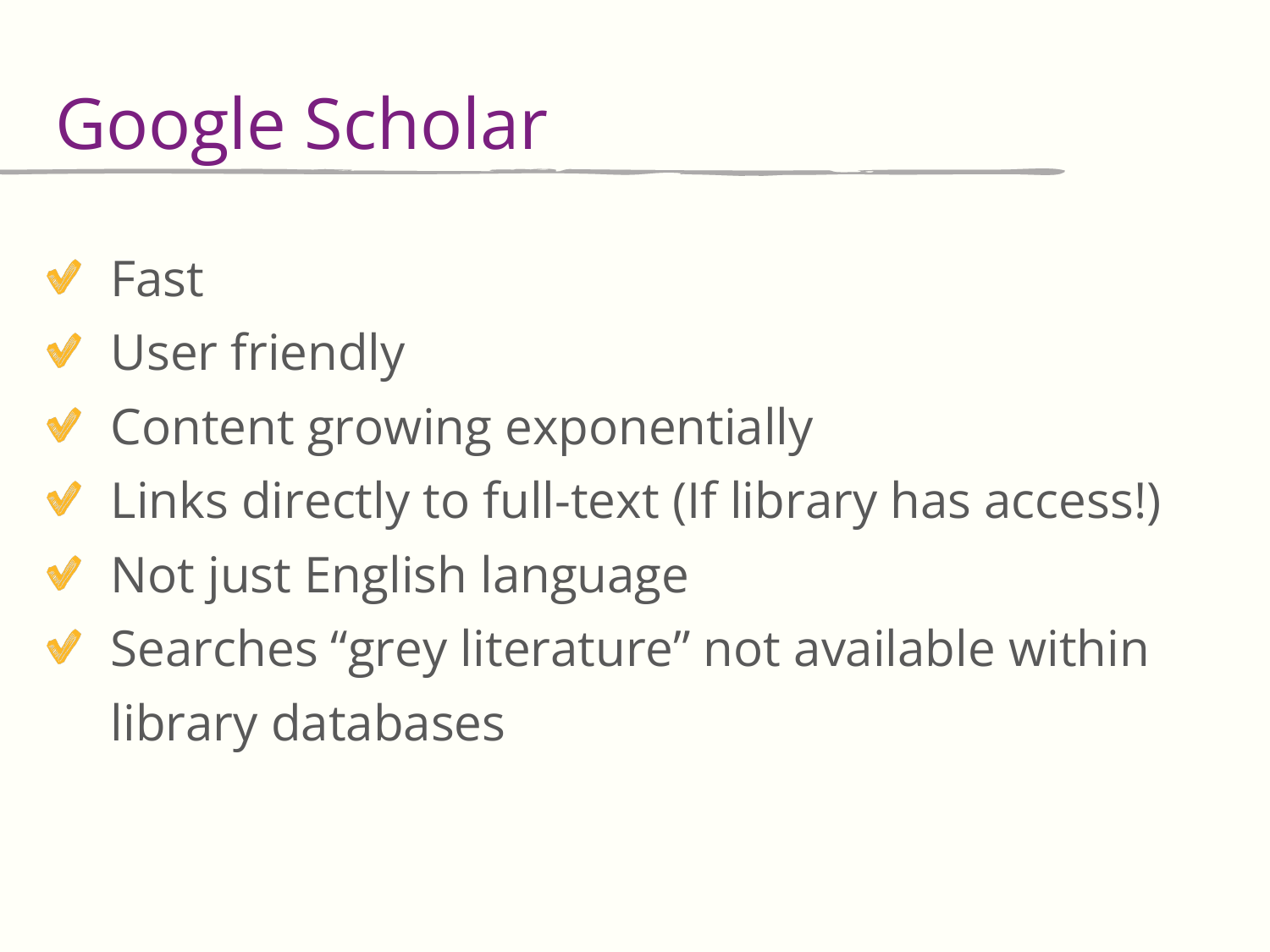

Google Scholar
Fast
User friendly
Content growing exponentially
Links directly to full-text (If library has access!)
Not just English language
Searches “grey literature” not available within    library databases